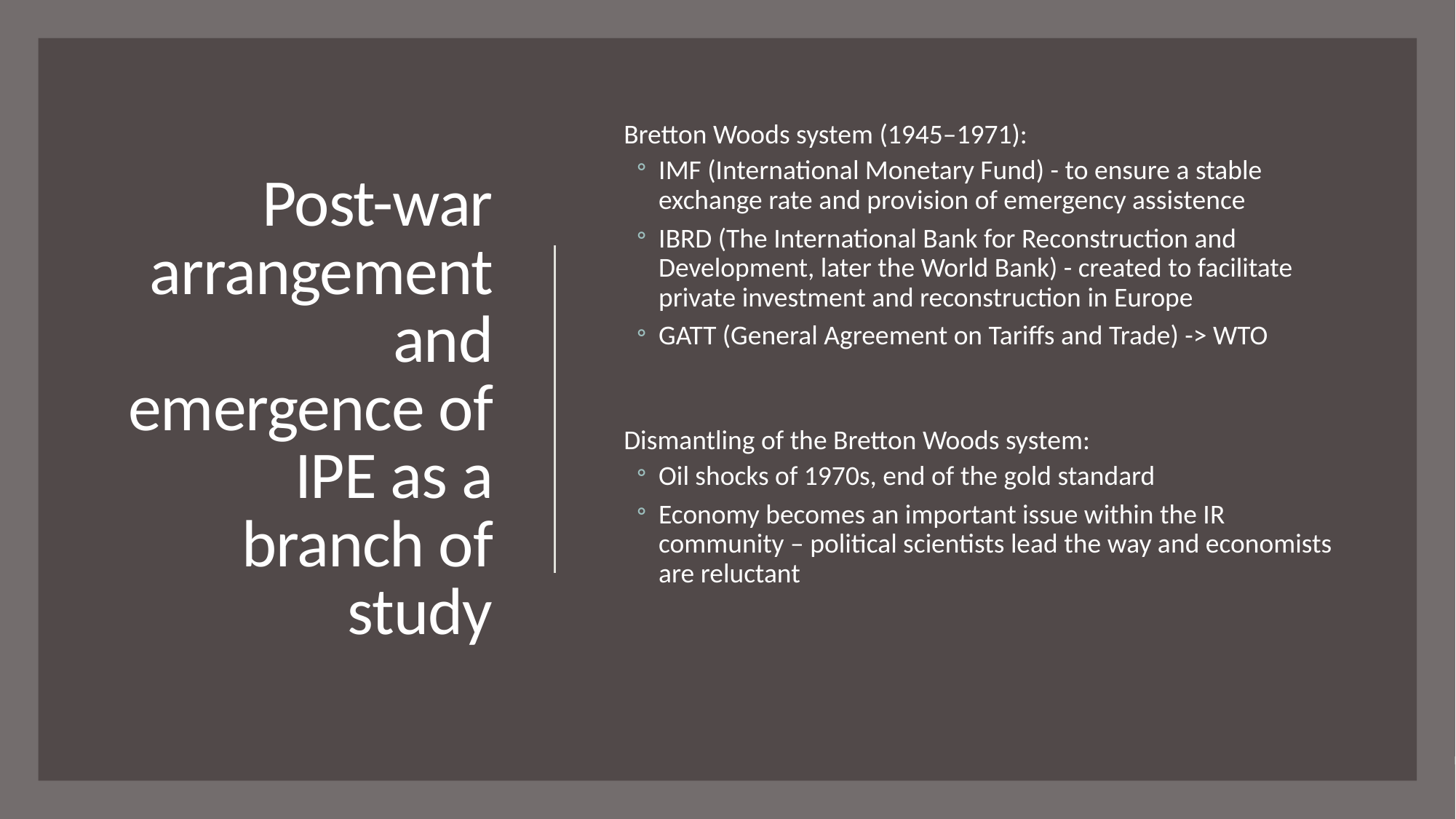

Bretton Woods system (1945–1971):
IMF (International Monetary Fund) - to ensure a stable exchange rate and provision of emergency assistence
IBRD (The International Bank for Reconstruction and Development, later the World Bank) - created to facilitate private investment and reconstruction in Europe
GATT (General Agreement on Tariffs and Trade) -> WTO

Dismantling of the Bretton Woods system:
Oil shocks of 1970s, end of the gold standard
Economy becomes an important issue within the IR community – political scientists lead the way and economists are reluctant

# Post-war arrangement and emergence of IPE as a branch of study